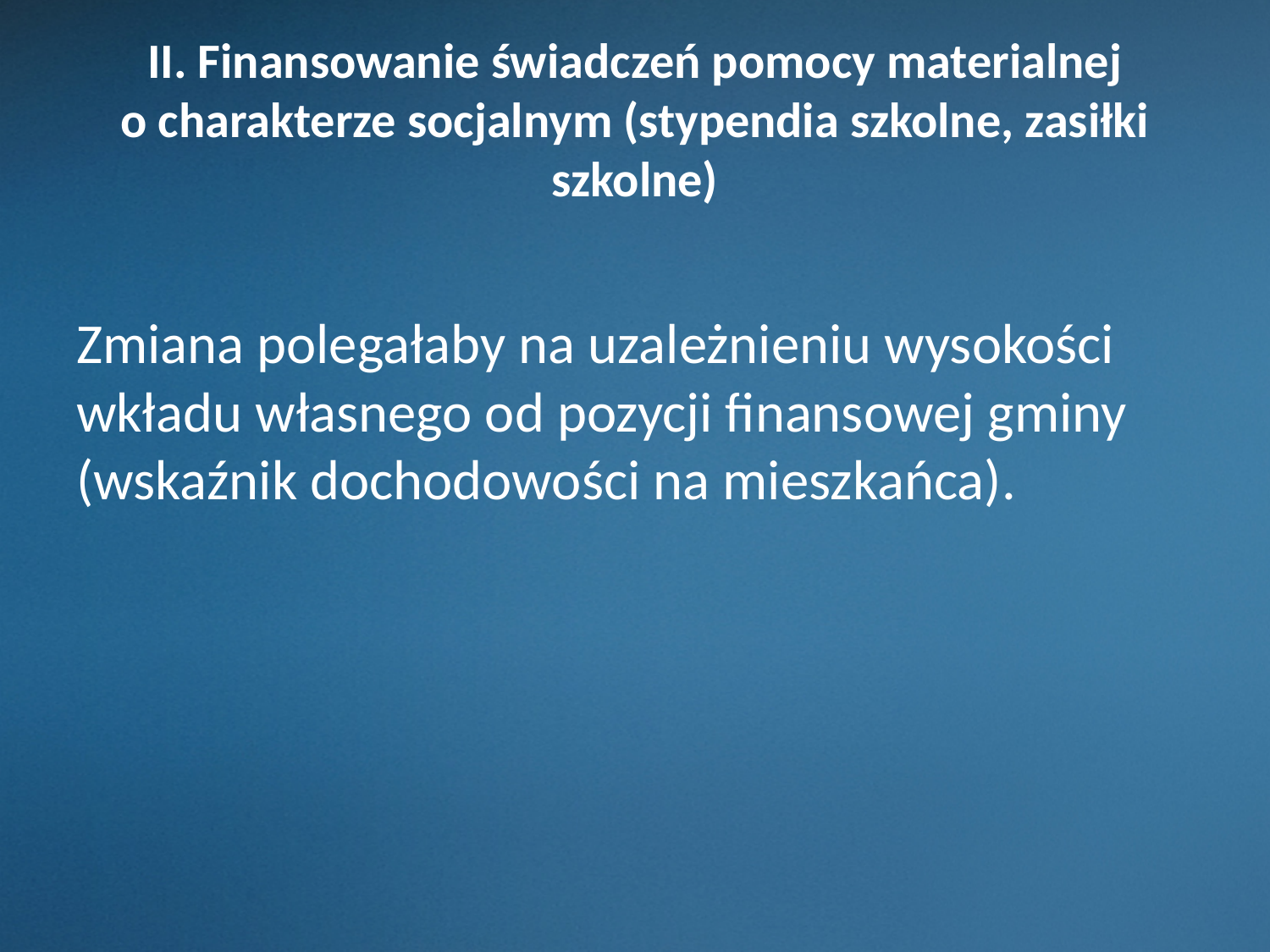

# II. Finansowanie świadczeń pomocy materialnej o charakterze socjalnym (stypendia szkolne, zasiłki szkolne)

Zmiana polegałaby na uzależnieniu wysokości wkładu własnego od pozycji finansowej gminy (wskaźnik dochodowości na mieszkańca).